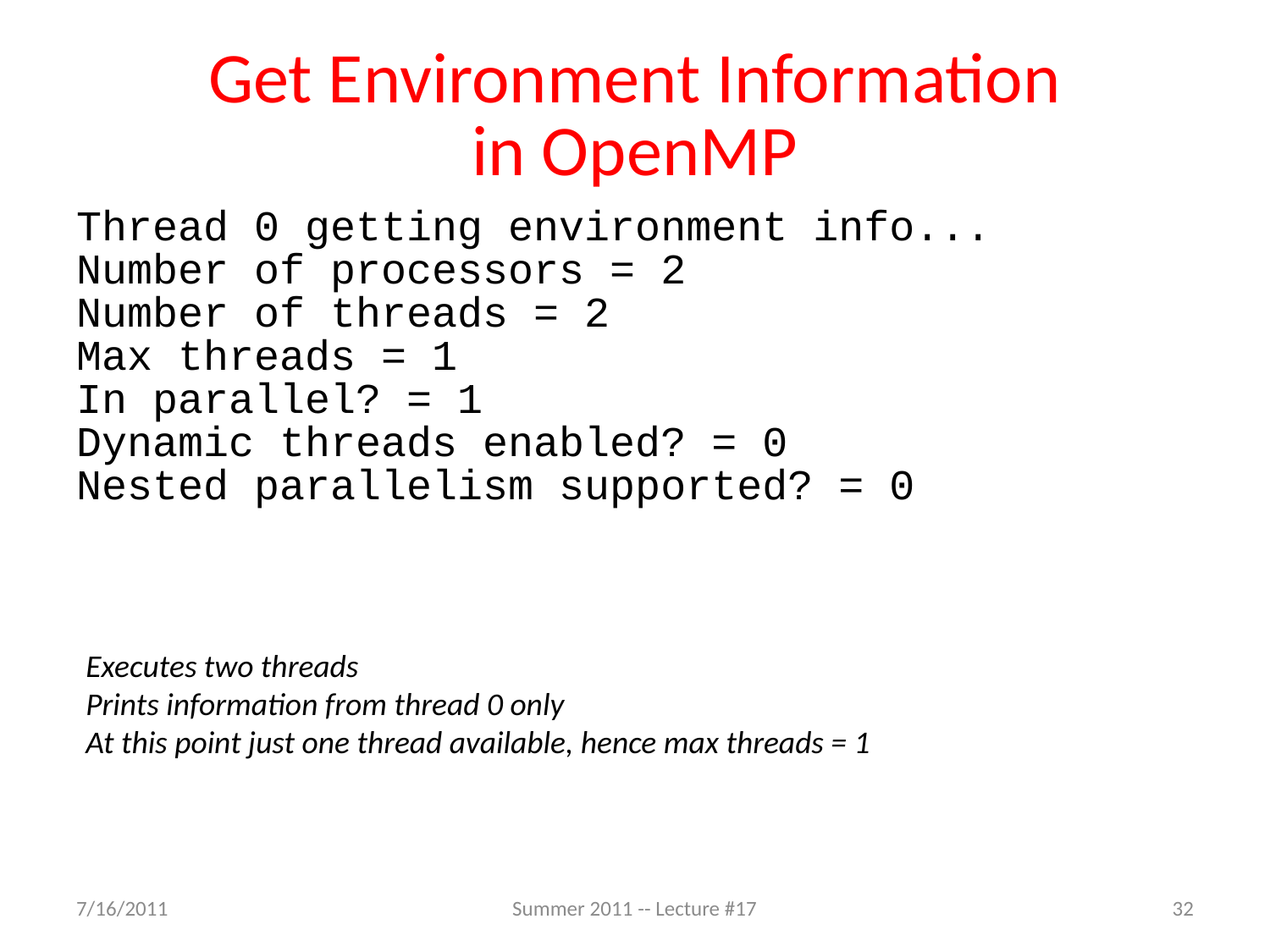

# Get Environment Information in OpenMP
Thread 0 getting environment info...
Number of processors = 2
Number of threads = 2
Max threads = 1
In parallel? = 1
Dynamic threads enabled? = 0
Nested parallelism supported? = 0

Executes two threads
Prints information from thread 0 only
At this point just one thread available, hence max threads = 1
7/16/2011
Summer 2011 -- Lecture #17
32